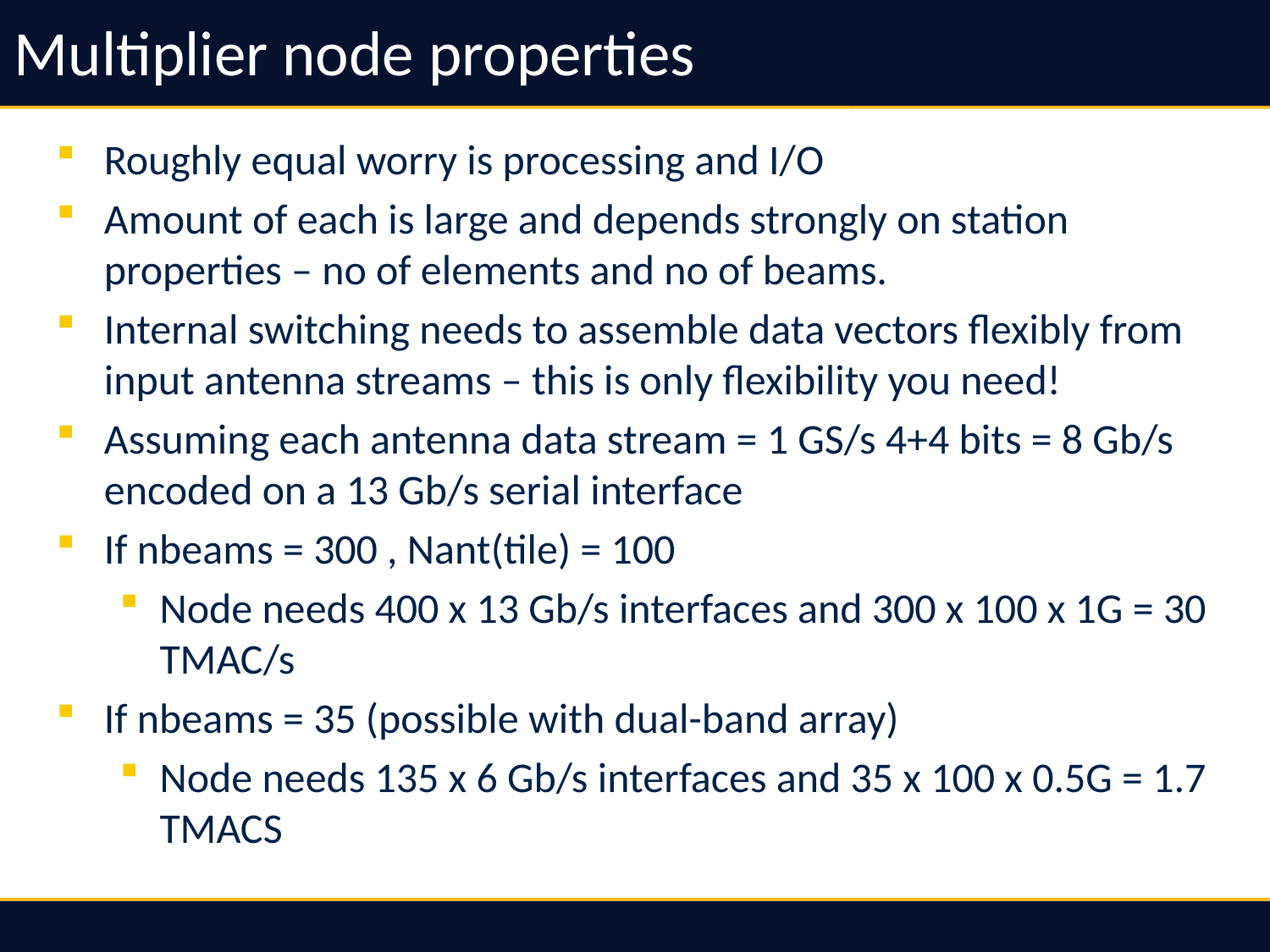

# Multiplier node properties
Roughly equal worry is processing and I/O
Amount of each is large and depends strongly on station properties – no of elements and no of beams.
Internal switching needs to assemble data vectors flexibly from input antenna streams – this is only flexibility you need!
Assuming each antenna data stream = 1 GS/s 4+4 bits = 8 Gb/s encoded on a 13 Gb/s serial interface
If nbeams = 300 , Nant(tile) = 100
Node needs 400 x 13 Gb/s interfaces and 300 x 100 x 1G = 30 TMAC/s
If nbeams = 35 (possible with dual-band array)
Node needs 135 x 6 Gb/s interfaces and 35 x 100 x 0.5G = 1.7 TMACS